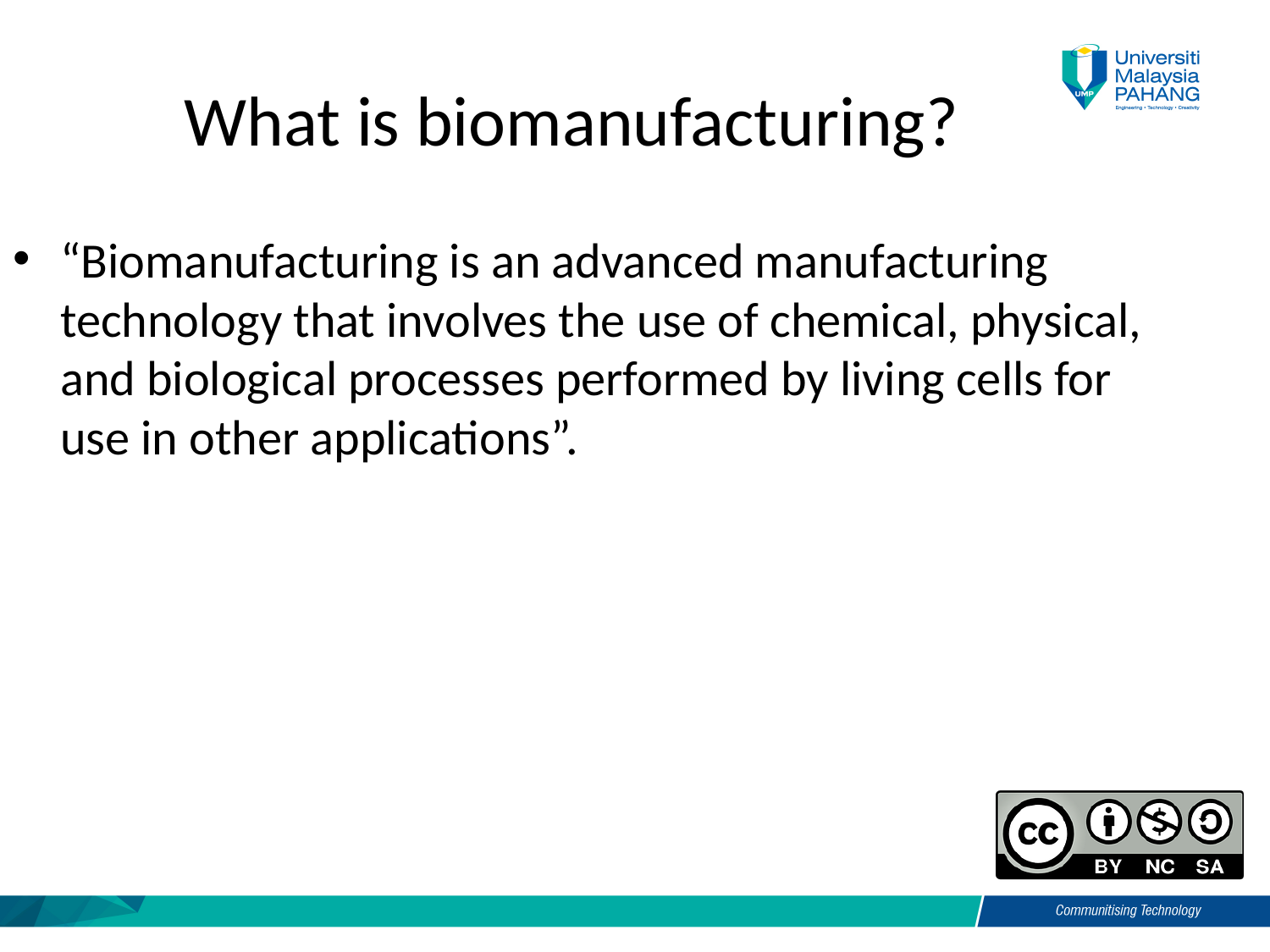

What is biomanufacturing?
“Biomanufacturing is an advanced manufacturing technology that involves the use of chemical, physical, and biological processes performed by living cells for use in other applications”.